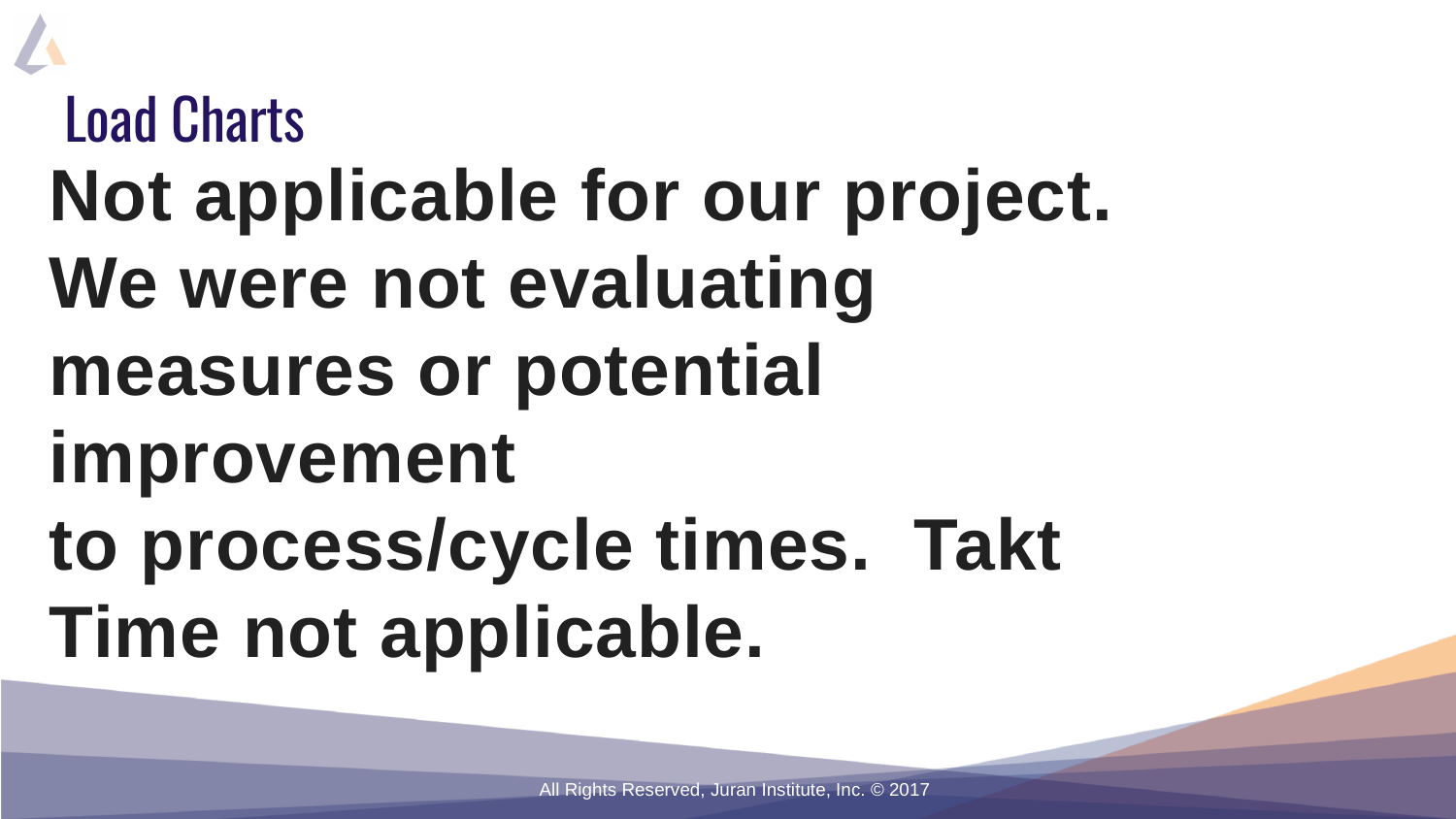

# Load Charts
Not applicable for our project.
We were not evaluating
measures or potential
improvement
to process/cycle times.  Takt
Time not applicable.